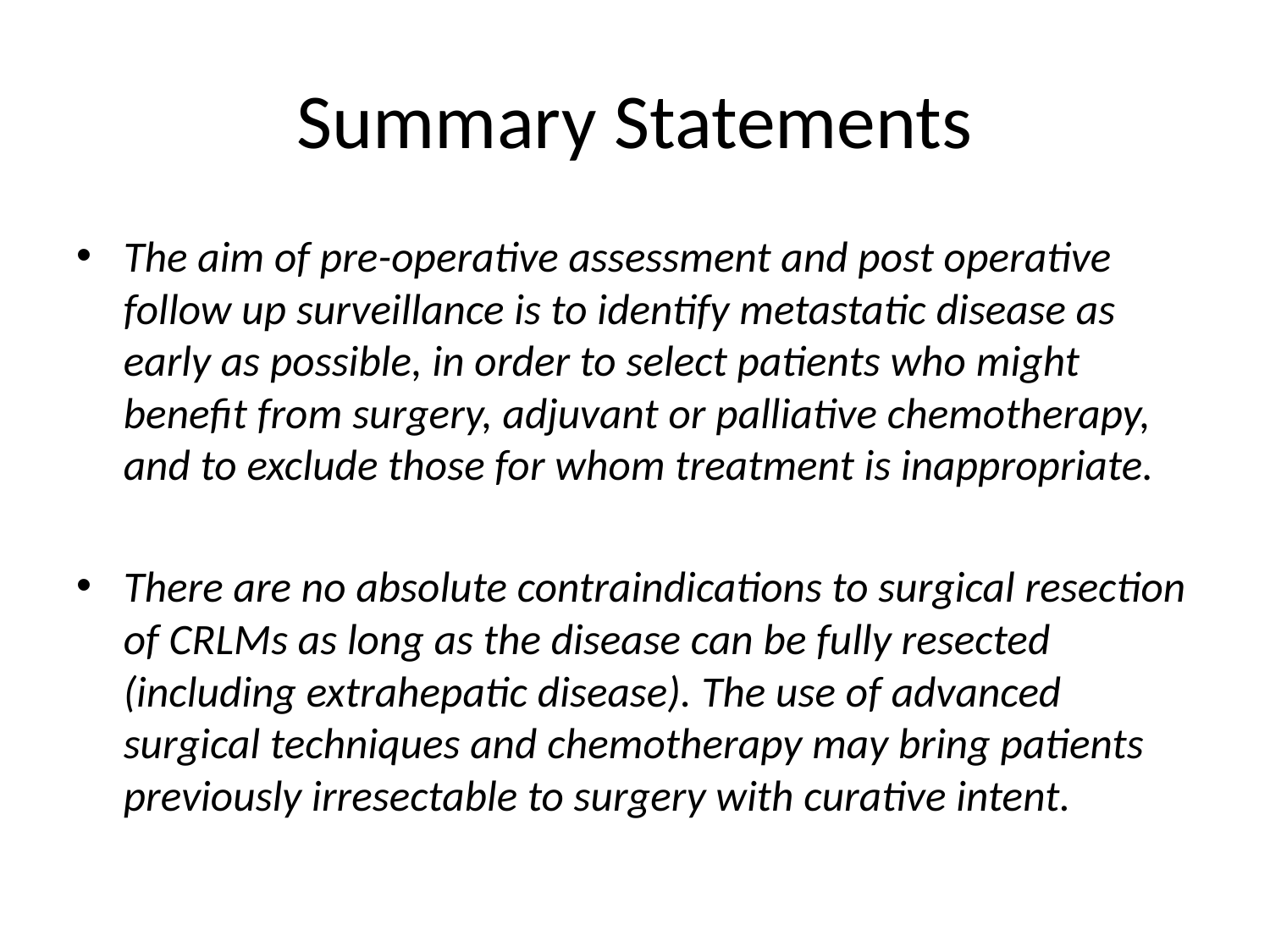

# Summary Statements
The aim of pre-operative assessment and post operative follow up surveillance is to identify metastatic disease as early as possible, in order to select patients who might benefit from surgery, adjuvant or palliative chemotherapy, and to exclude those for whom treatment is inappropriate.

There are no absolute contraindications to surgical resection of CRLMs as long as the disease can be fully resected (including extrahepatic disease). The use of advanced surgical techniques and chemotherapy may bring patients previously irresectable to surgery with curative intent.